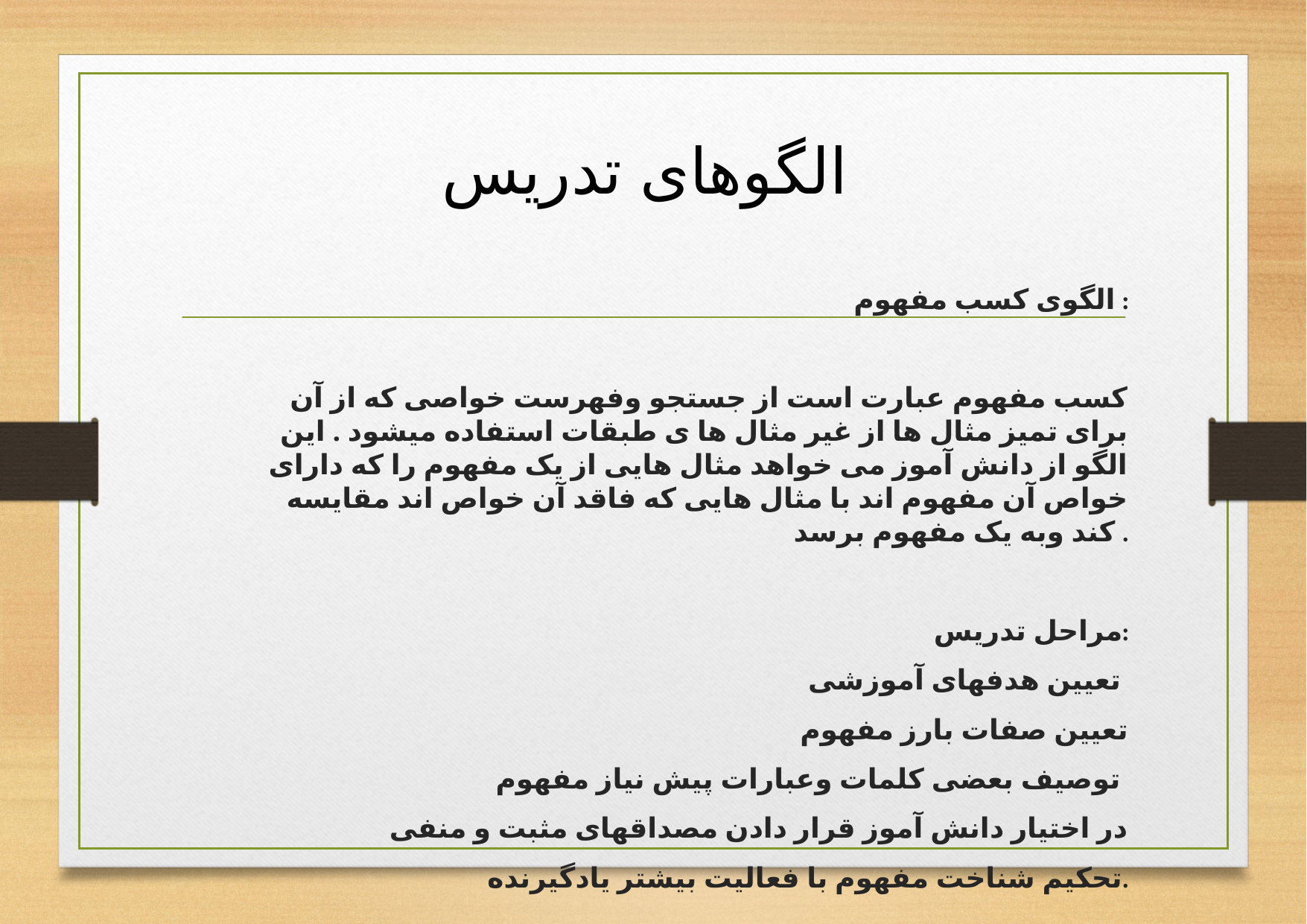

# الگوهای تدریس
 الگوی کسب مفهوم :

کسب مفهوم عبارت است از جستجو وفهرست خواصی که از آن برای تمیز مثال ها از غیر مثال ها ی طبقات استفاده میشود . این الگو از دانش آموز می خواهد مثال هایی از یک مفهوم را که دارای خواص آن مفهوم اند با مثال هایی که فاقد آن خواص اند مقایسه کند وبه یک مفهوم برسد .

     مراحل تدریس:
تعیین هدفهای آموزشی
تعیین صفات بارز مفهوم
توصیف بعضی کلمات وعبارات پیش نیاز مفهوم
در اختیار دانش آموز قرار دادن مصداقهای مثبت و منفی
تحکیم شناخت مفهوم با فعالیت بیشتر یادگیرنده.